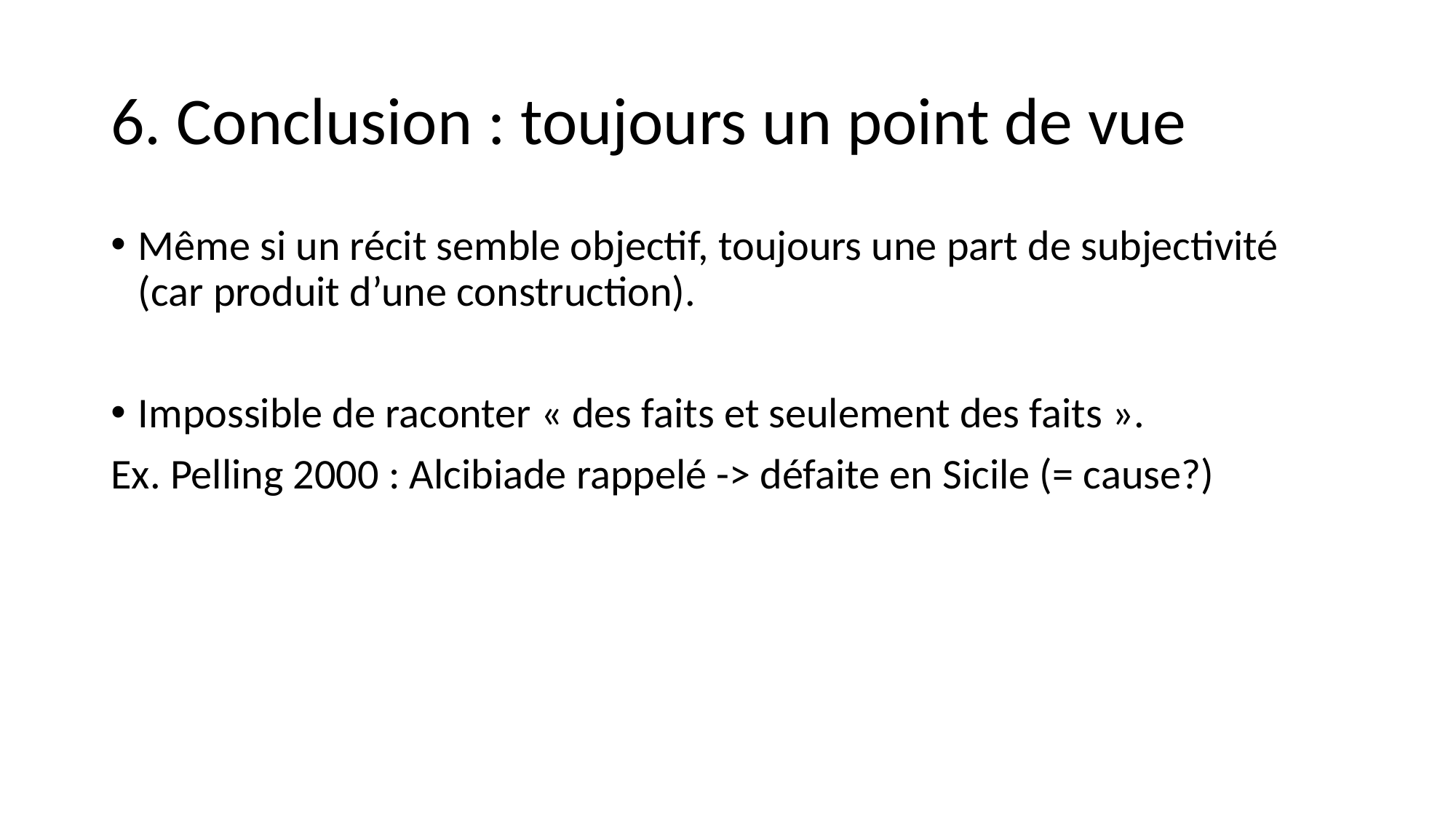

# 6. Conclusion : toujours un point de vue
Même si un récit semble objectif, toujours une part de subjectivité (car produit d’une construction).

Impossible de raconter « des faits et seulement des faits ».
Ex. Pelling 2000 : Alcibiade rappelé -> défaite en Sicile (= cause?)